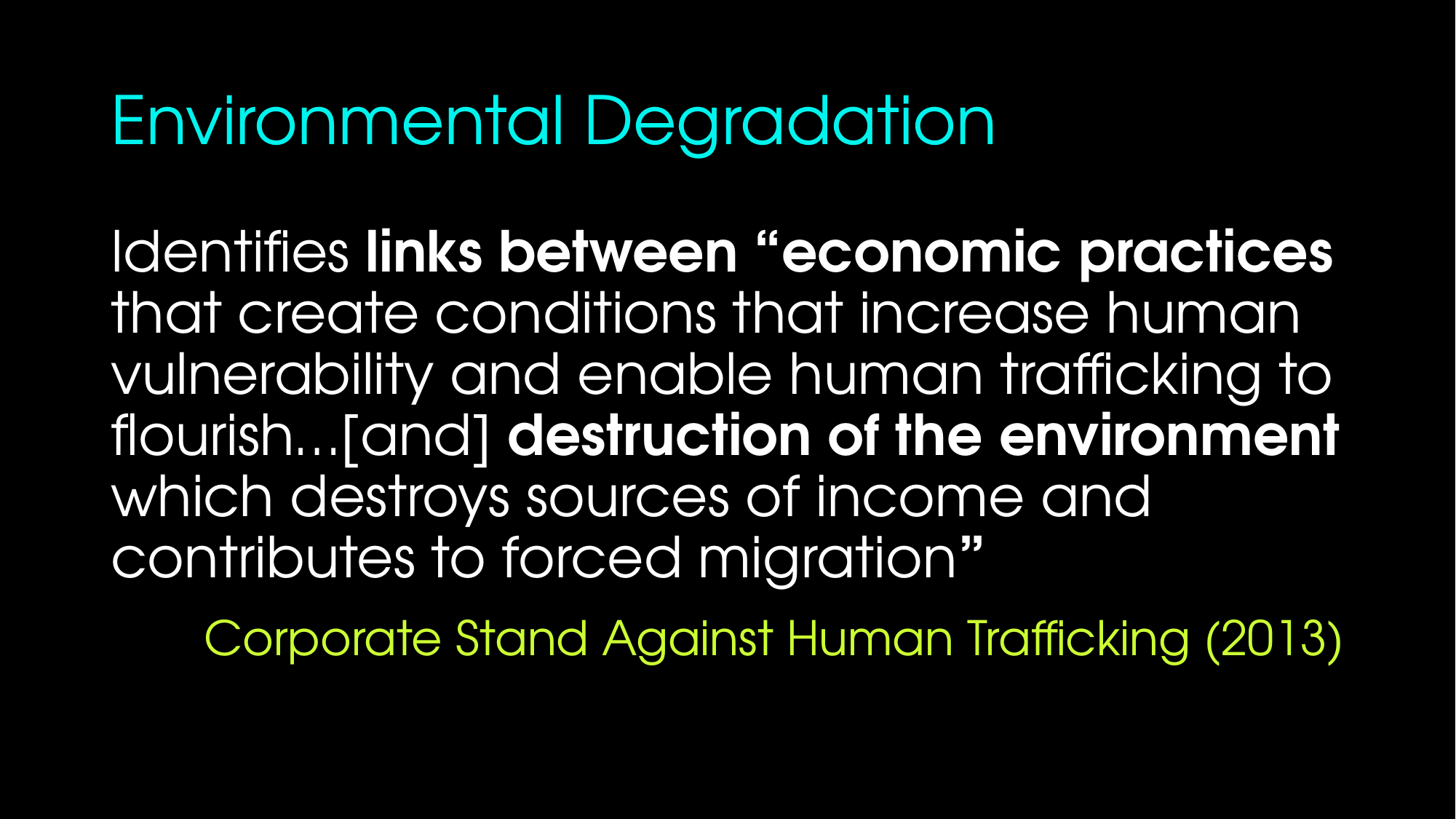

# Environmental Degradation
Identifies links between “economic practices that create conditions that increase human vulnerability and enable human trafficking to flourish…[and] destruction of the environment which destroys sources of income and contributes to forced migration”
 Corporate Stand Against Human Trafficking (2013)